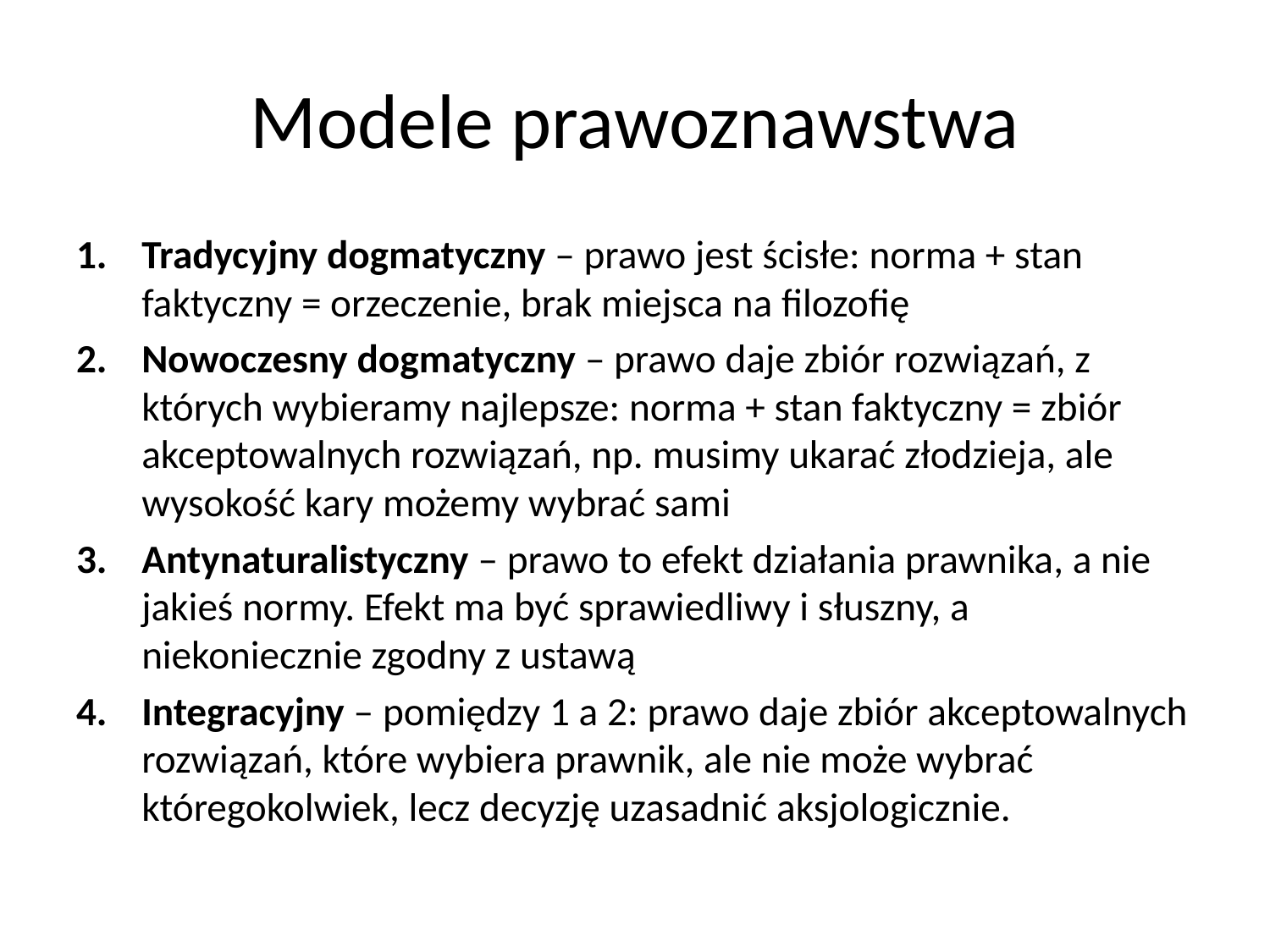

# Modele prawoznawstwa
Tradycyjny dogmatyczny – prawo jest ścisłe: norma + stan faktyczny = orzeczenie, brak miejsca na filozofię
Nowoczesny dogmatyczny – prawo daje zbiór rozwiązań, z których wybieramy najlepsze: norma + stan faktyczny = zbiór akceptowalnych rozwiązań, np. musimy ukarać złodzieja, ale wysokość kary możemy wybrać sami
Antynaturalistyczny – prawo to efekt działania prawnika, a nie jakieś normy. Efekt ma być sprawiedliwy i słuszny, a niekoniecznie zgodny z ustawą
Integracyjny – pomiędzy 1 a 2: prawo daje zbiór akceptowalnych rozwiązań, które wybiera prawnik, ale nie może wybrać któregokolwiek, lecz decyzję uzasadnić aksjologicznie.